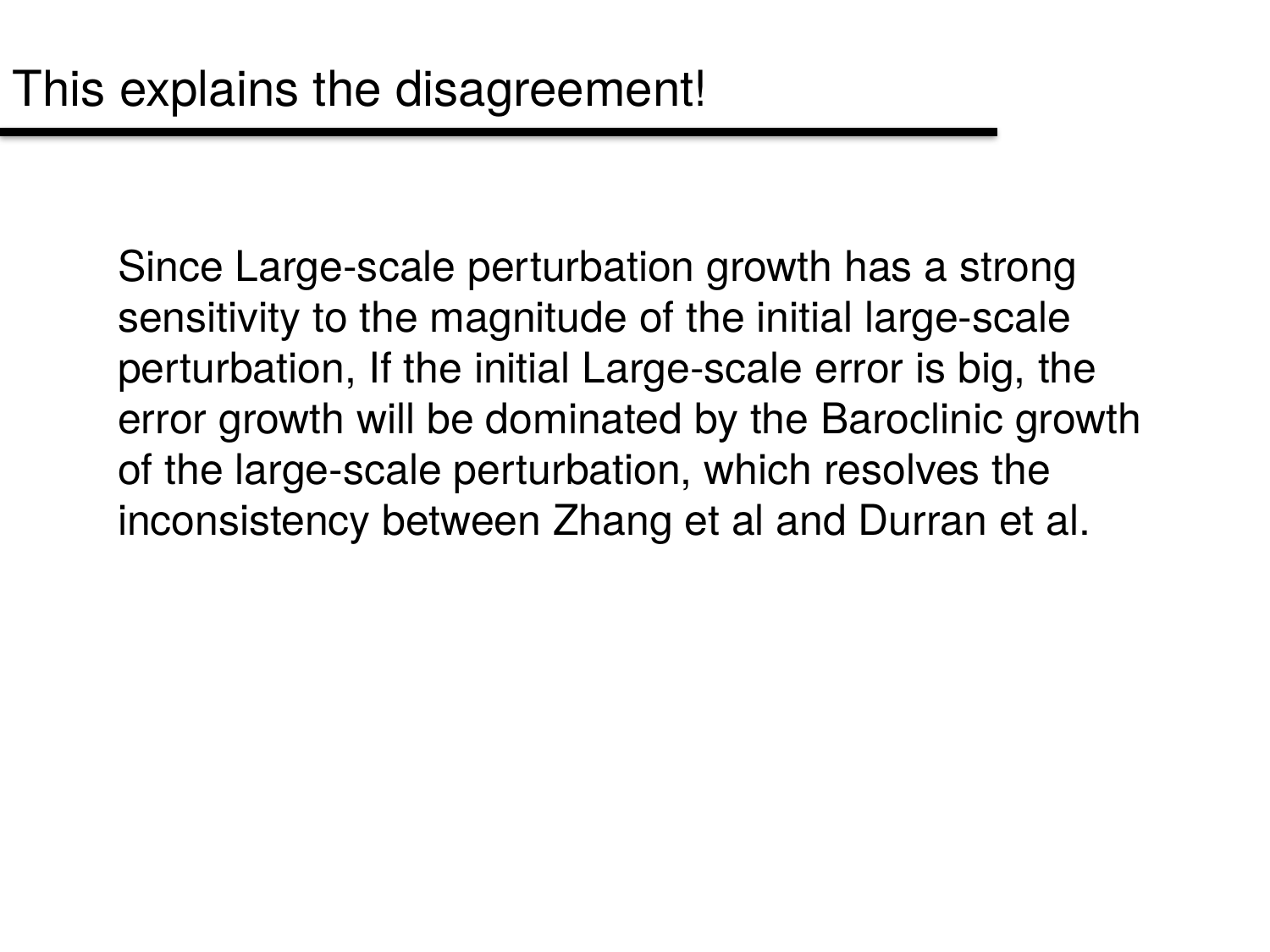

This explains the disagreement!
Since Large-scale perturbation growth has a strong sensitivity to the magnitude of the initial large-scale perturbation, If the initial Large-scale error is big, the error growth will be dominated by the Baroclinic growth of the large-scale perturbation, which resolves the inconsistency between Zhang et al and Durran et al.